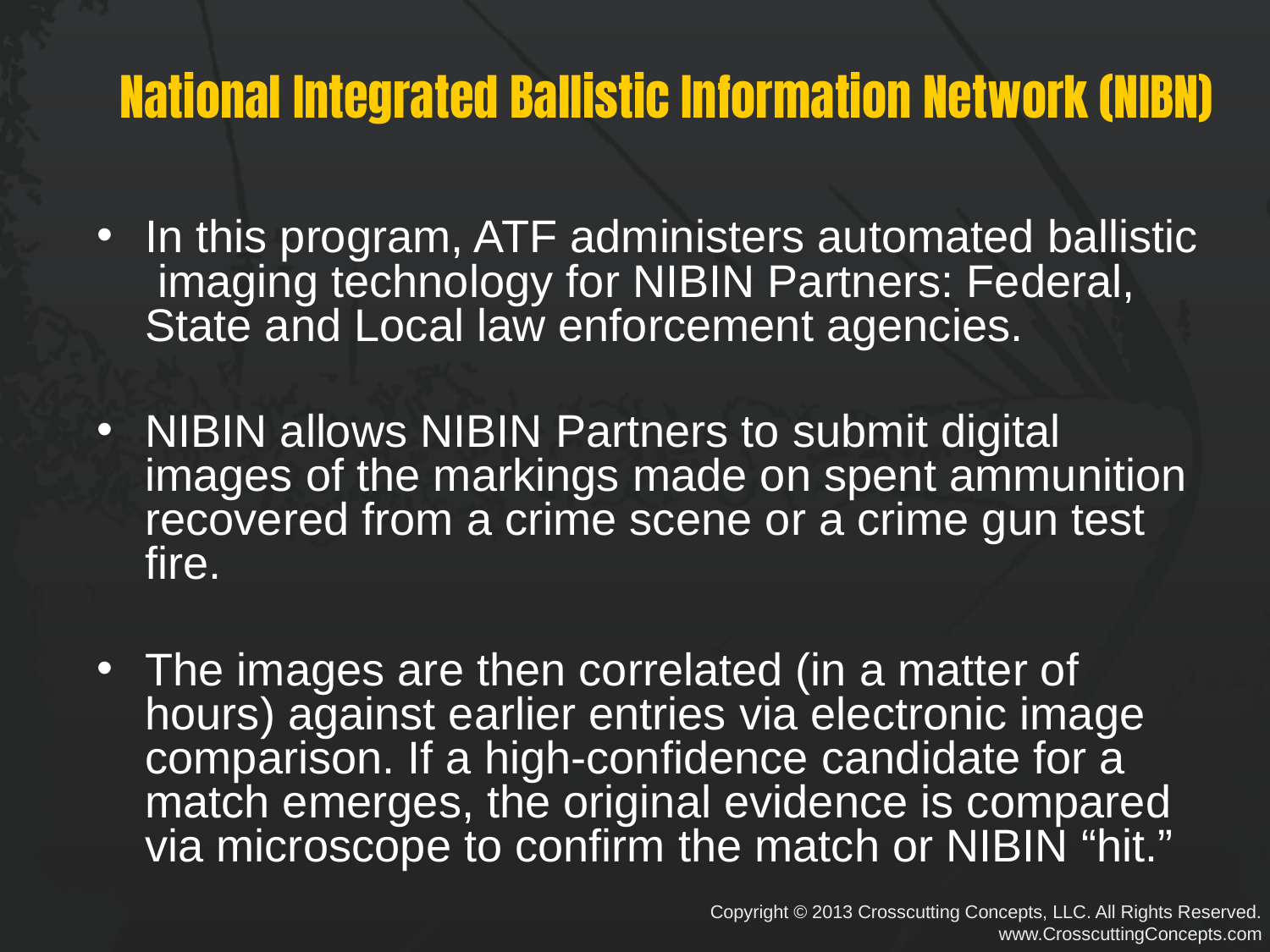

# National Integrated Ballistic Information Network (NIBN)
In this program, ATF administers automated ballistic  imaging technology for NIBIN Partners: Federal, State and Local law enforcement agencies.

NIBIN allows NIBIN Partners to submit digital images of the markings made on spent ammunition recovered from a crime scene or a crime gun test fire.

The images are then correlated (in a matter of hours) against earlier entries via electronic image comparison. If a high-confidence candidate for a match emerges, the original evidence is compared via microscope to confirm the match or NIBIN “hit.”